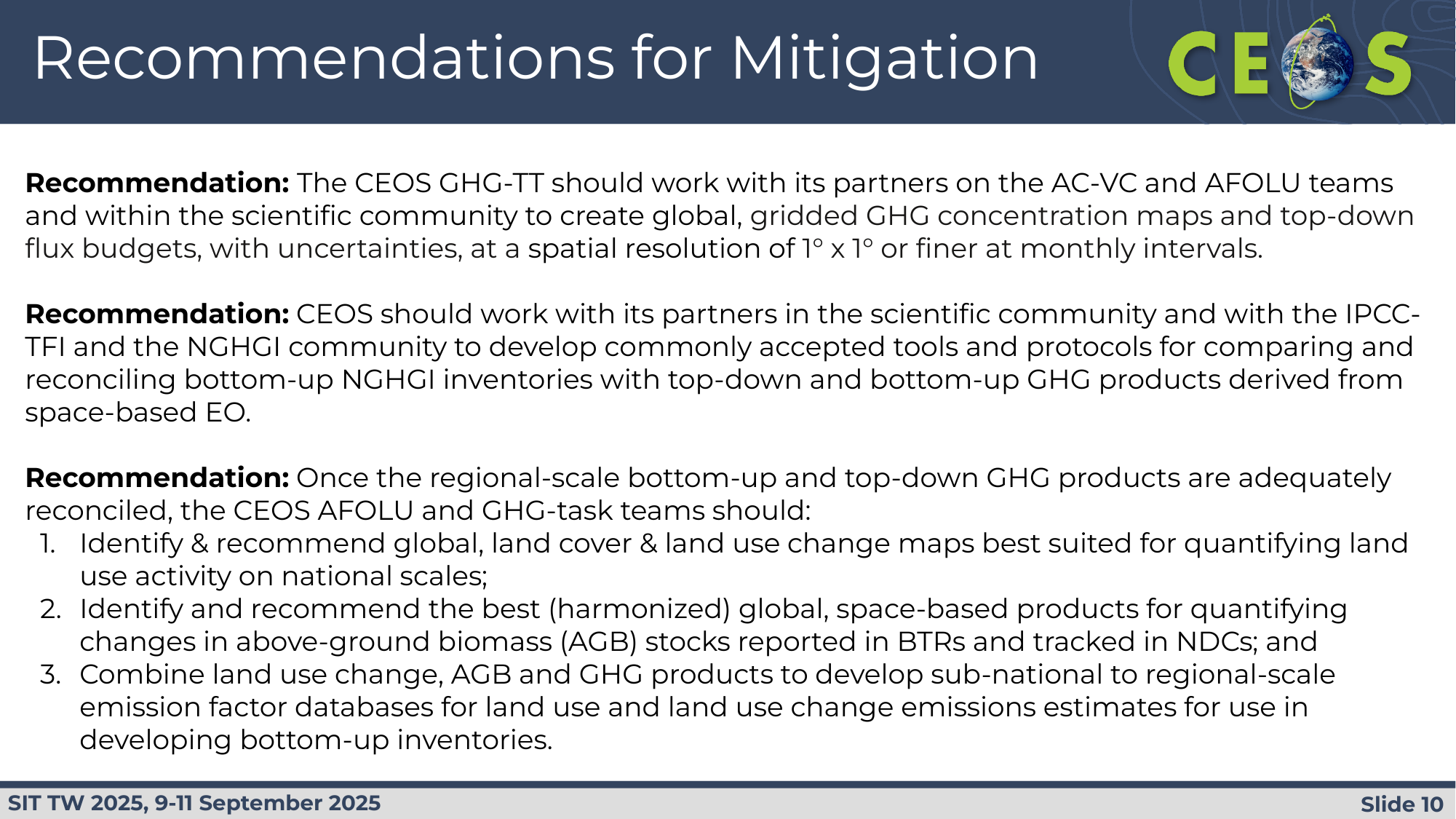

# Recommendations for Mitigation
Recommendation: The CEOS GHG-TT should work with its partners on the AC-VC and AFOLU teams and within the scientific community to create global, gridded GHG concentration maps and top-down flux budgets, with uncertainties, at a spatial resolution of 1° x 1° or finer at monthly intervals.

Recommendation: CEOS should work with its partners in the scientific community and with the IPCC-TFI and the NGHGI community to develop commonly accepted tools and protocols for comparing and reconciling bottom-up NGHGI inventories with top-down and bottom-up GHG products derived from space-based EO.

Recommendation: Once the regional-scale bottom-up and top-down GHG products are adequately reconciled, the CEOS AFOLU and GHG-task teams should:
Identify & recommend global, land cover & land use change maps best suited for quantifying land use activity on national scales;
Identify and recommend the best (harmonized) global, space-based products for quantifying changes in above-ground biomass (AGB) stocks reported in BTRs and tracked in NDCs; and
Combine land use change, AGB and GHG products to develop sub-national to regional-scale emission factor databases for land use and land use change emissions estimates for use in developing bottom-up inventories.